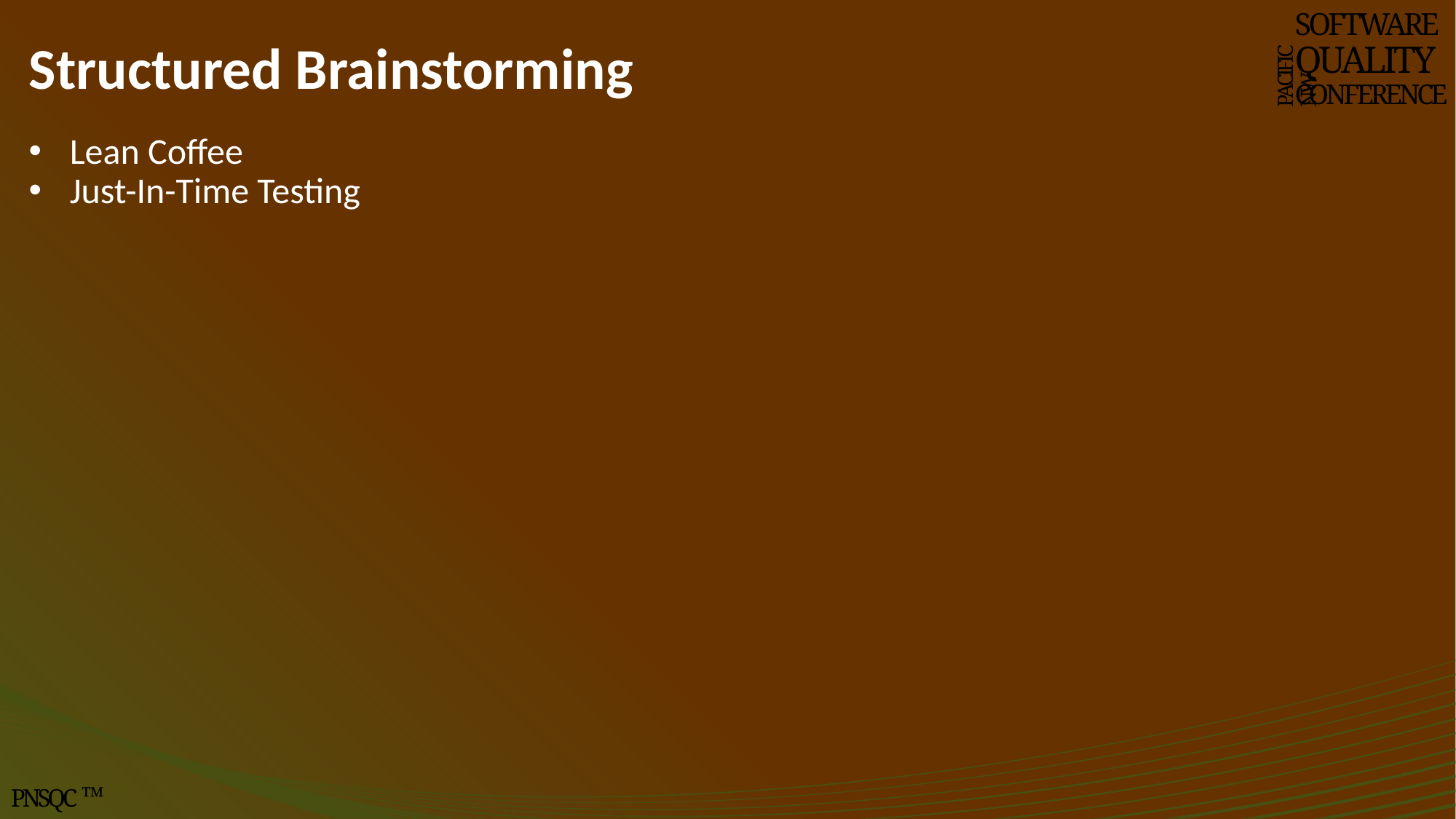

# Structured Brainstorming
SOFTWARE
QUALITY
CONFERENCE
PACIFIC   NW
Lean Coffee
Just-In-Time Testing

PNSQC ™